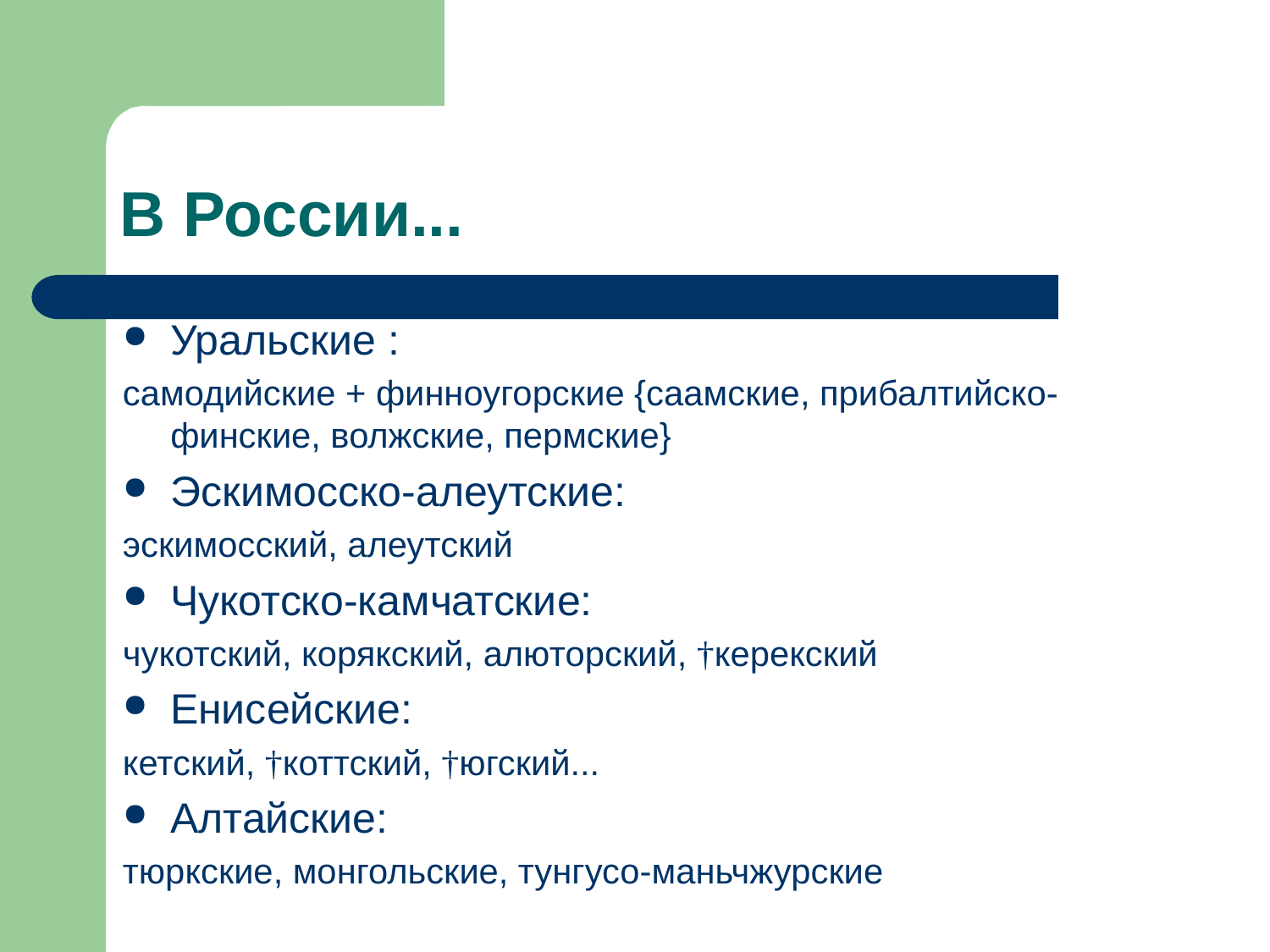

В России...
Уральские :
самодийские + финноугорские {саамские, прибалтийско-финские, волжские, пермские}
Эскимосско-алеутские:
эскимосский, алеутский
Чукотско-камчатские:
чукотский, корякский, алюторский, †керекский
Енисейские:
кетский, †коттский, †югский...
Алтайские:
тюркские, монгольские, тунгусо-маньчжурские